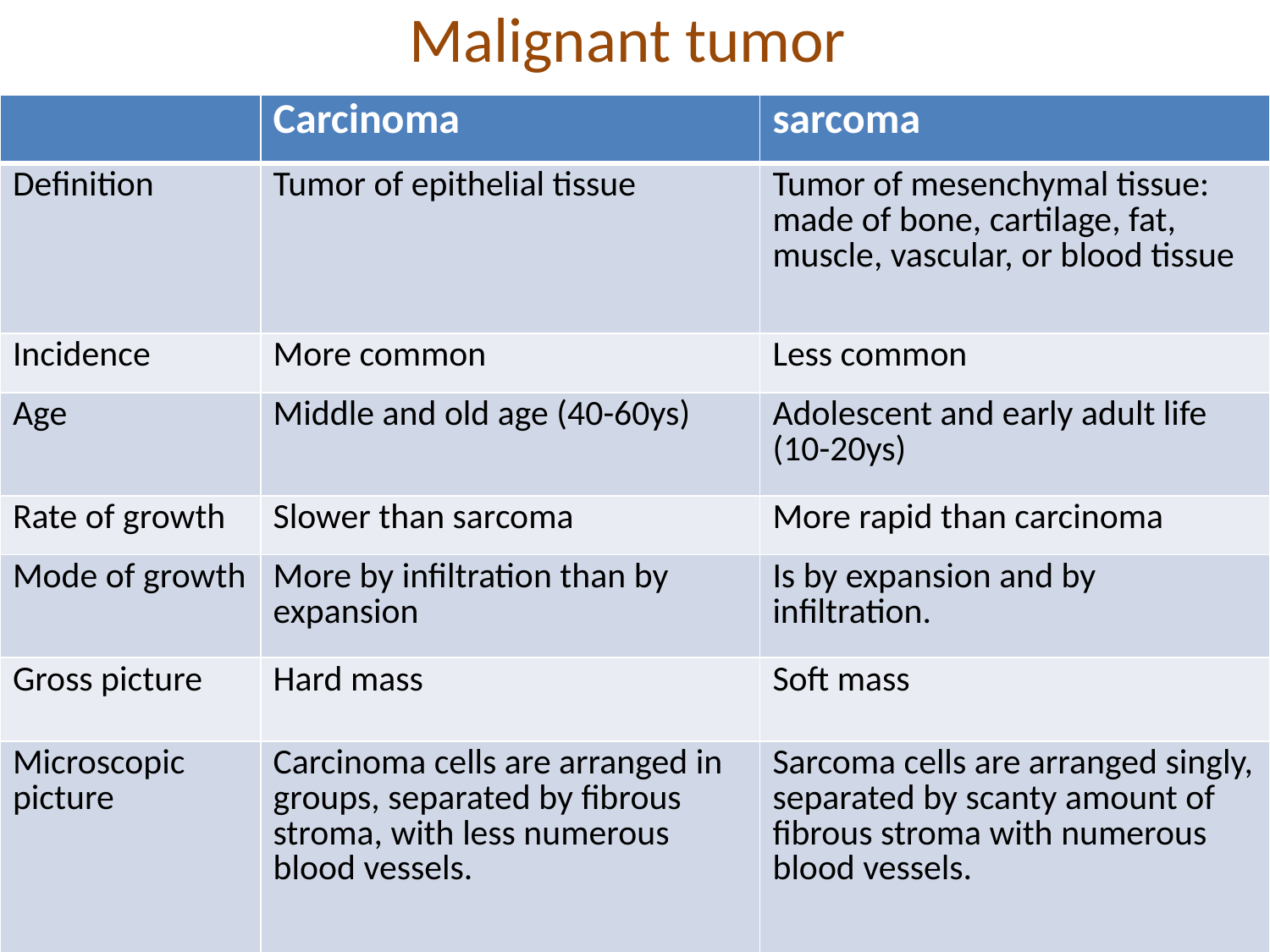

# Malignant tumor
|  | Carcinoma | sarcoma |
| --- | --- | --- |
| Definition | Tumor of epithelial tissue | Tumor of mesenchymal tissue: made of bone, cartilage, fat, muscle, vascular, or blood tissue |
| Incidence | More common | Less common |
| Age | Middle and old age (40-60ys) | Adolescent and early adult life (10-20ys) |
| Rate of growth | Slower than sarcoma | More rapid than carcinoma |
| Mode of growth | More by infiltration than by expansion | Is by expansion and by infiltration. |
| Gross picture | Hard mass | Soft mass |
| Microscopic picture | Carcinoma cells are arranged in groups, separated by fibrous stroma, with less numerous blood vessels. | Sarcoma cells are arranged singly, separated by scanty amount of fibrous stroma with numerous blood vessels. |